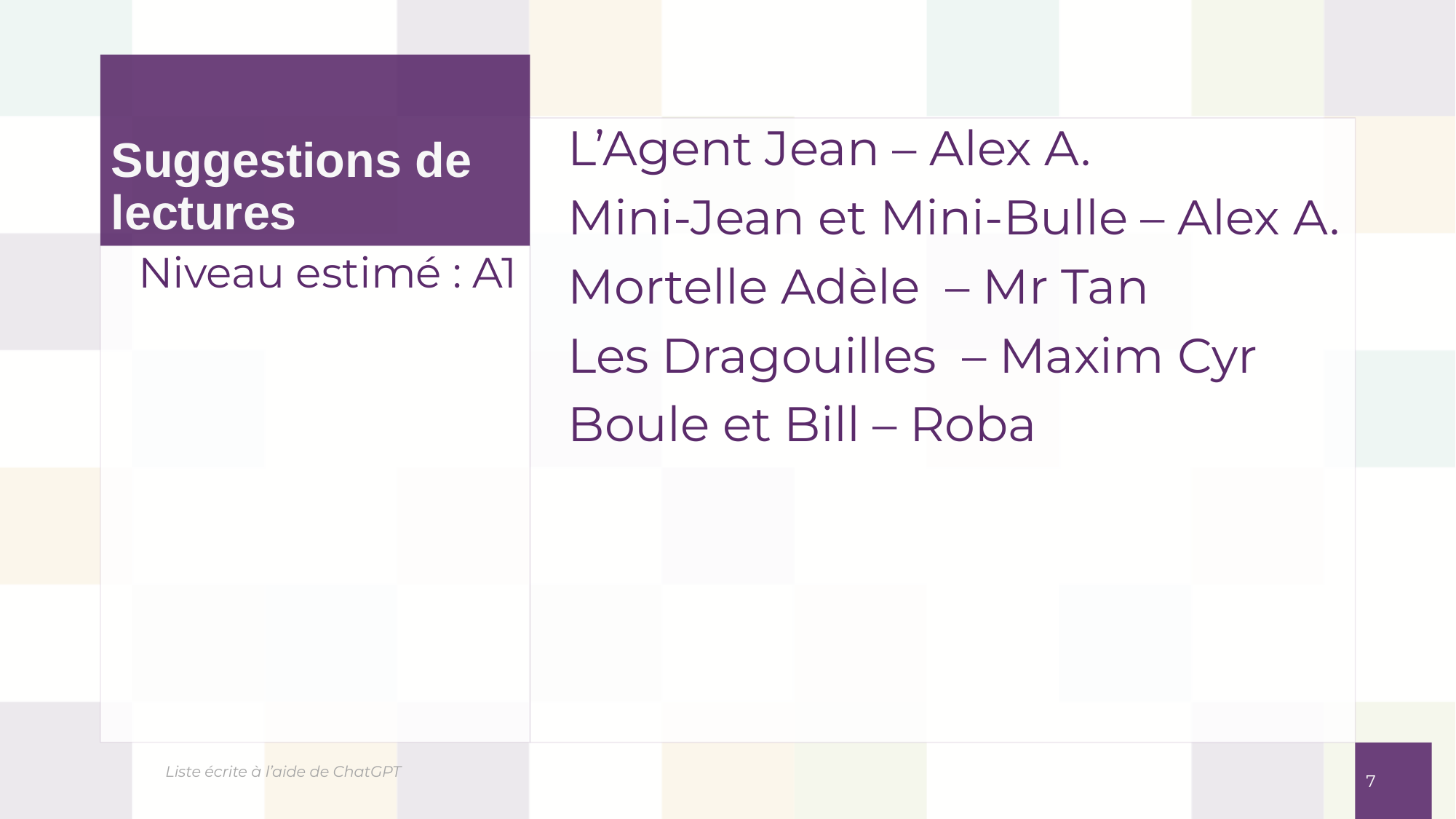

# Suggestions de lectures
L’Agent Jean – Alex A.
Mini-Jean et Mini-Bulle – Alex A.
Mortelle Adèle  – Mr Tan
Les Dragouilles  – Maxim Cyr
Boule et Bill – Roba
Niveau estimé : A1
7
Liste écrite à l’aide de ChatGPT